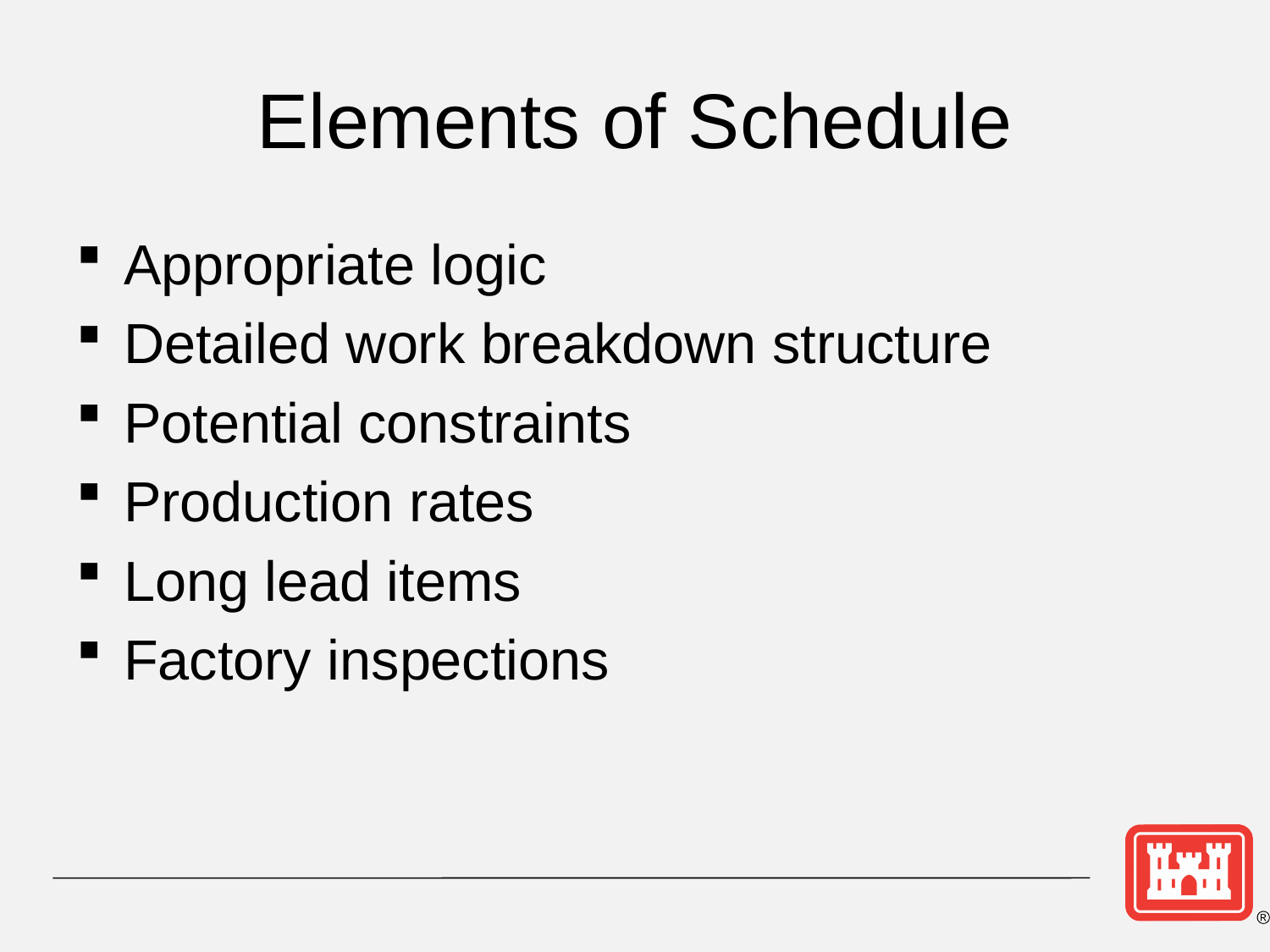

# Elements of Schedule
Appropriate logic
Detailed work breakdown structure
Potential constraints
Production rates
Long lead items
Factory inspections